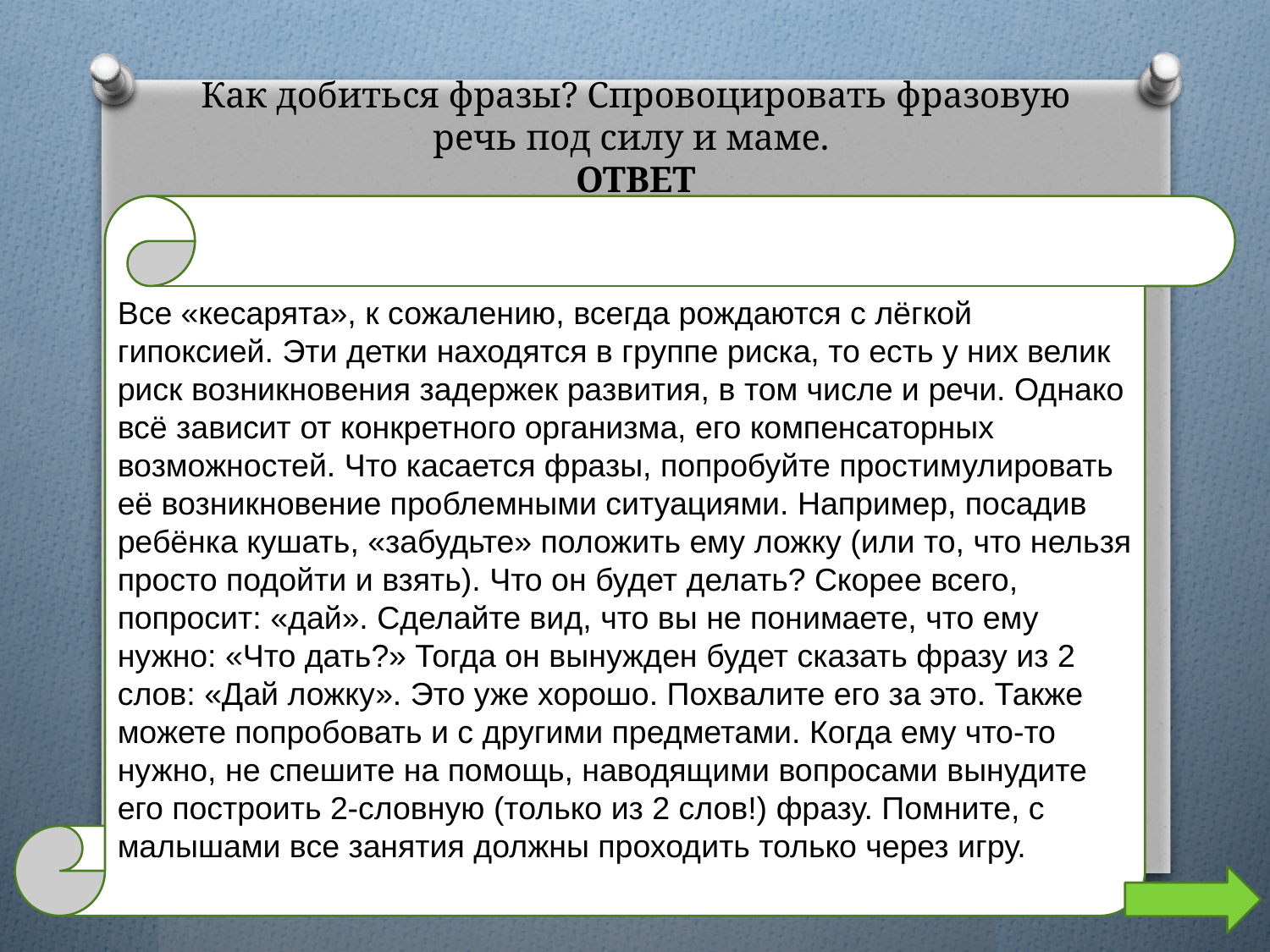

# Как добиться фразы? Спровоцировать фразовую речь под силу и маме. ОТВЕТ
Все «кесарята», к сожалению, всегда рождаются с лёгкой гипоксией. Эти детки находятся в группе риска, то есть у них велик риск возникновения задержек развития, в том числе и речи. Однако всё зависит от конкретного организма, его компенсаторных возможностей. Что касается фразы, попробуйте простимулировать её возникновение проблемными ситуациями. Например, посадив ребёнка кушать, «забудьте» положить ему ложку (или то, что нельзя просто подойти и взять). Что он будет делать? Скорее всего, попросит: «дай». Сделайте вид, что вы не понимаете, что ему нужно: «Что дать?» Тогда он вынужден будет сказать фразу из 2 слов: «Дай ложку». Это уже хорошо. Похвалите его за это. Также можете попробовать и с другими предметами. Когда ему что-то нужно, не спешите на помощь, наводящими вопросами вынудите его построить 2-словную (только из 2 слов!) фразу. Помните, с малышами все занятия должны проходить только через игру.